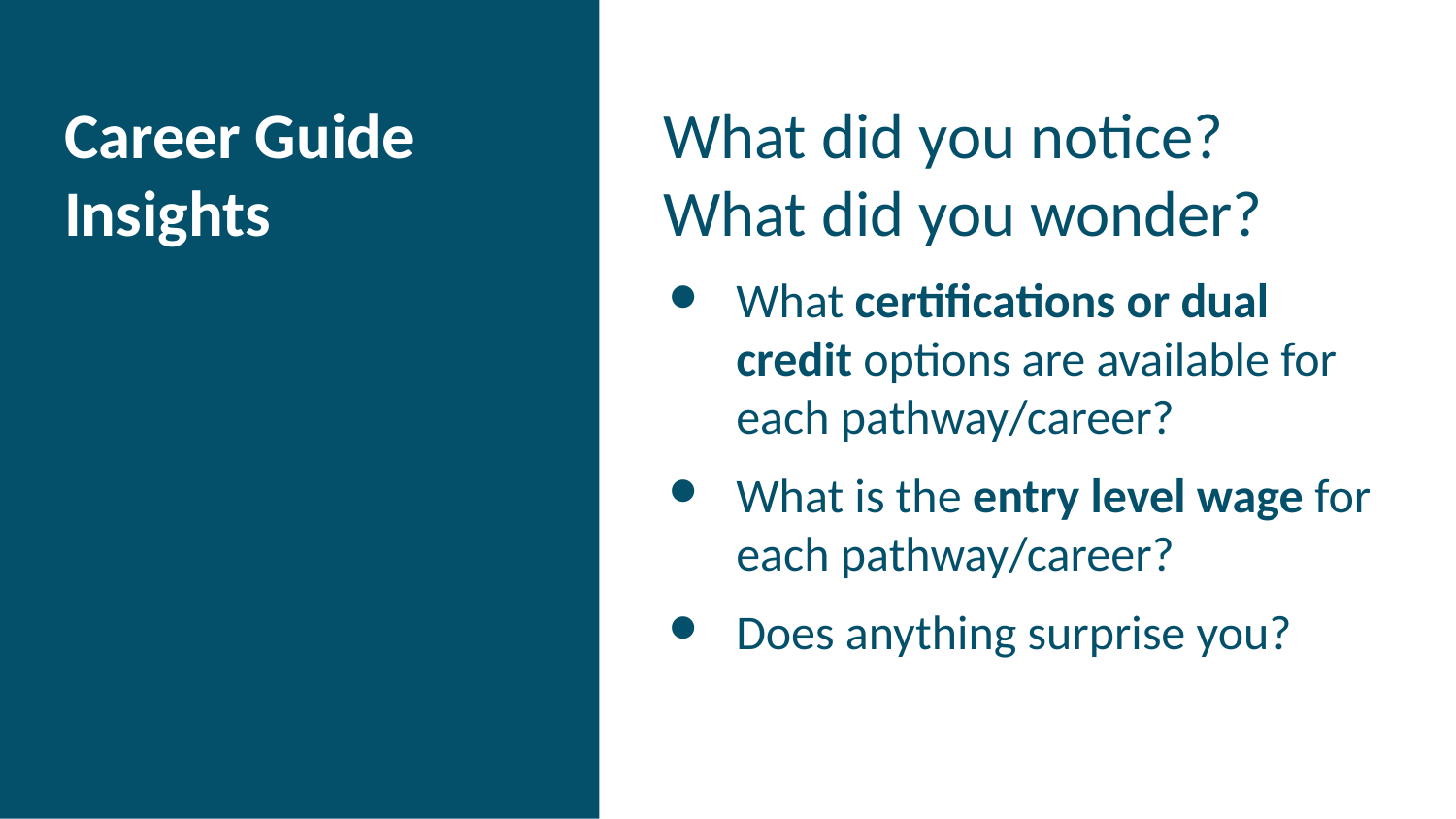

What did you notice? What did you wonder?
What certifications or dual credit options are available for each pathway/career?
What is the entry level wage for each pathway/career?
Does anything surprise you?
# Career Guide Insights